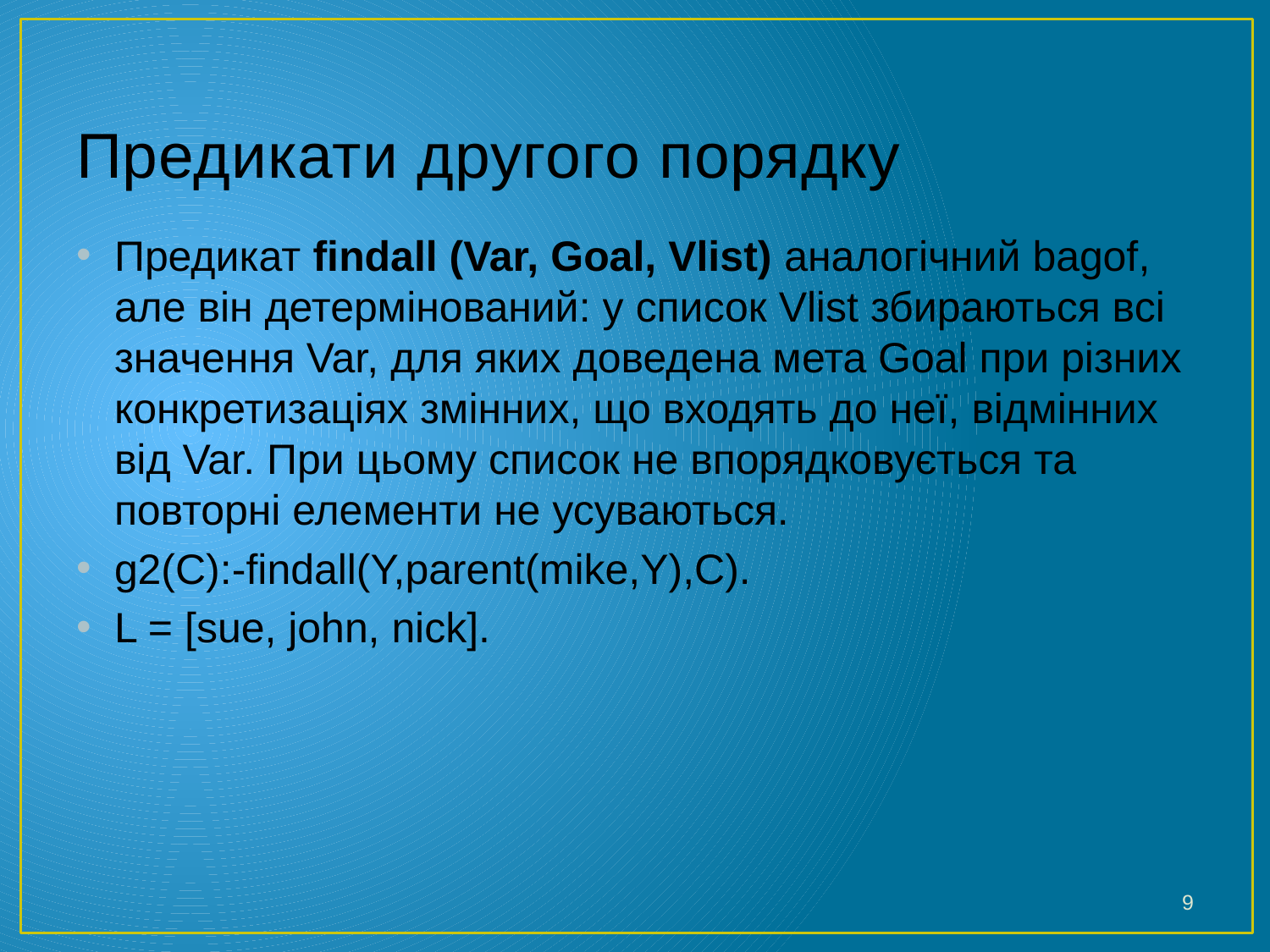

# Предикати другого порядку
Предикат findall (Var, Goal, Vlist) аналогічний bagof, але він детермінований: у список Vlist збираються всі значення Var, для яких доведена мета Goal при різних конкретизаціях змінних, що входять до неї, відмінних від Var. При цьому список не впорядковується та повторні елементи не усуваються.
g2(C):-findall(Y,parent(mike,Y),C).
L = [sue, john, nick].

9